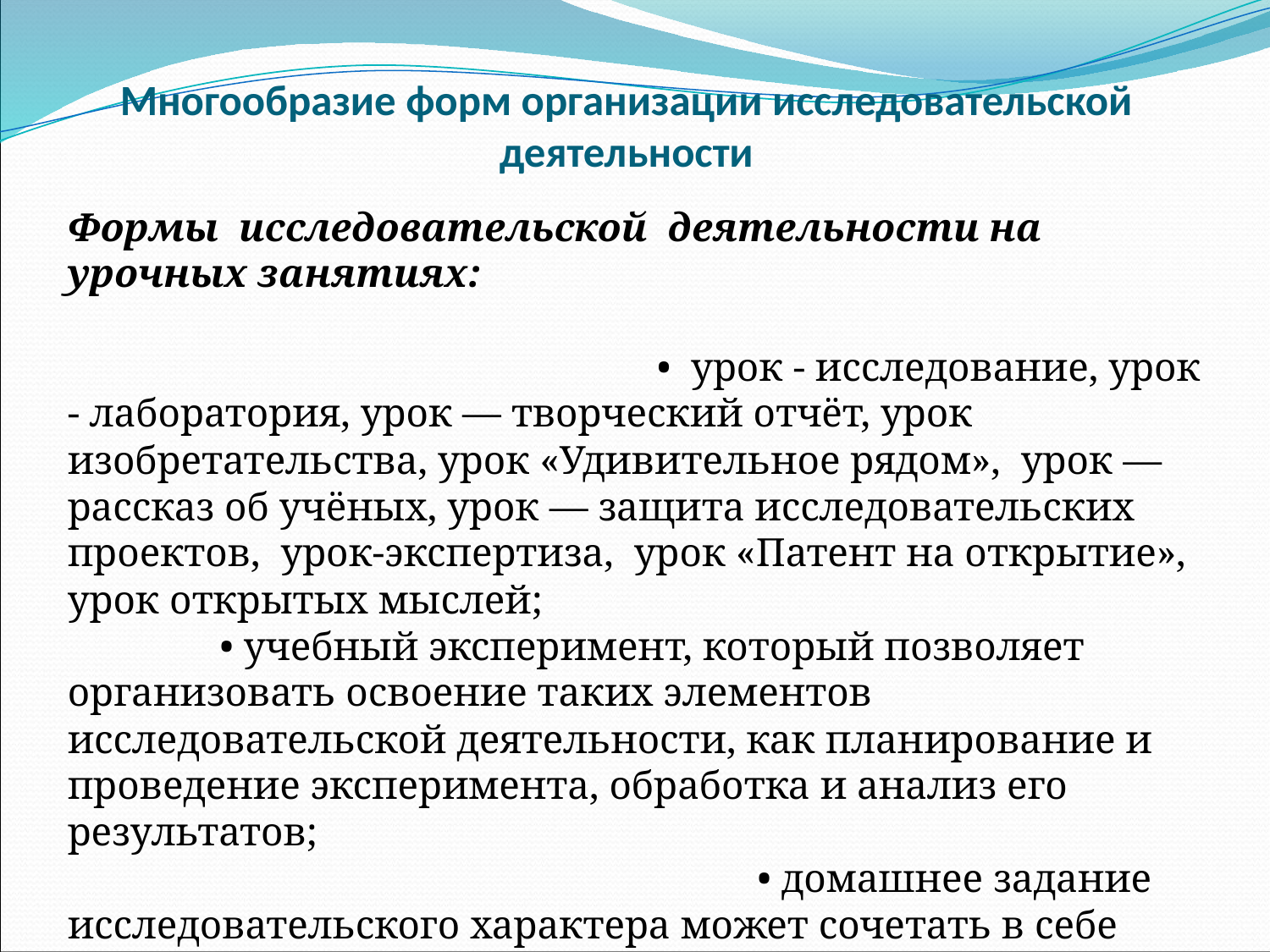

# Многообразие форм организации исследовательской деятельности
Формы  исследовательской  деятельности на урочных занятиях:                                                                                                                                                                                                                                                   •  урок - исследование, урок - лаборатория, урок — творческий отчёт, урок изобретательства, урок «Удивительное рядом»,  урок — рассказ об учёных, урок — защита исследовательских проектов,  урок-экспертиза,  урок «Патент на открытие», урок открытых мыслей;                                                                                 • учебный эксперимент, который позволяет организовать освоение таких элементов исследовательской деятельности, как планирование и проведение эксперимента, обработка и анализ его результатов;                                                                                                                                                            • домашнее задание исследовательского характера может сочетать в себе разнообразные виды, причём позволяет провести учебное исследование, достаточно протяжённое во времени [5].